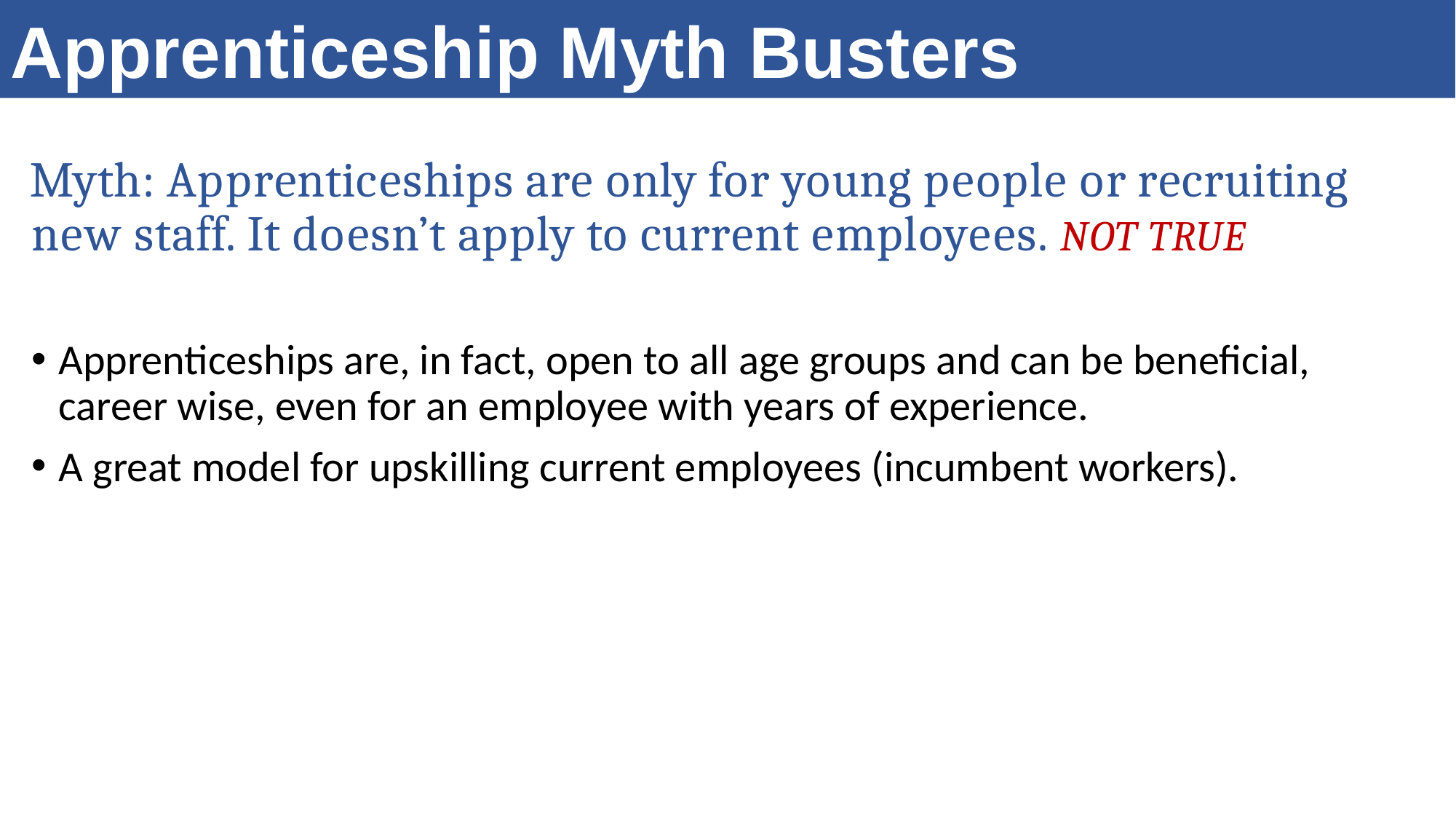

Apprenticeship Myth Busters
Myth: Apprenticeships are only for young people or recruiting new staff. It doesn’t apply to current employees. NOT TRUE

Apprenticeships are, in fact, open to all age groups and can be beneficial, career wise, even for an employee with years of experience.
A great model for upskilling current employees (incumbent workers).